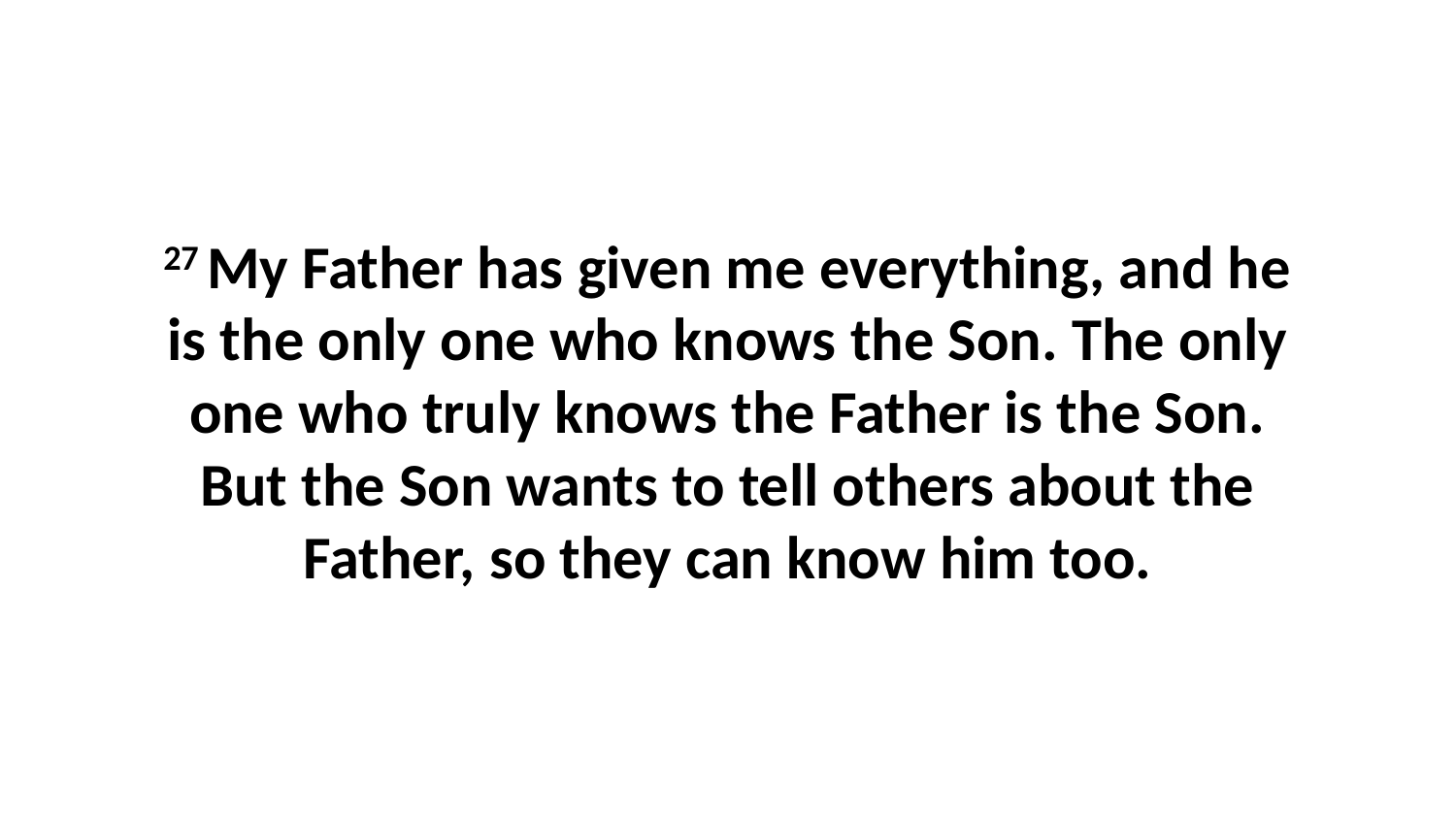

27 My Father has given me everything, and he is the only one who knows the Son. The only one who truly knows the Father is the Son. But the Son wants to tell others about the Father, so they can know him too.